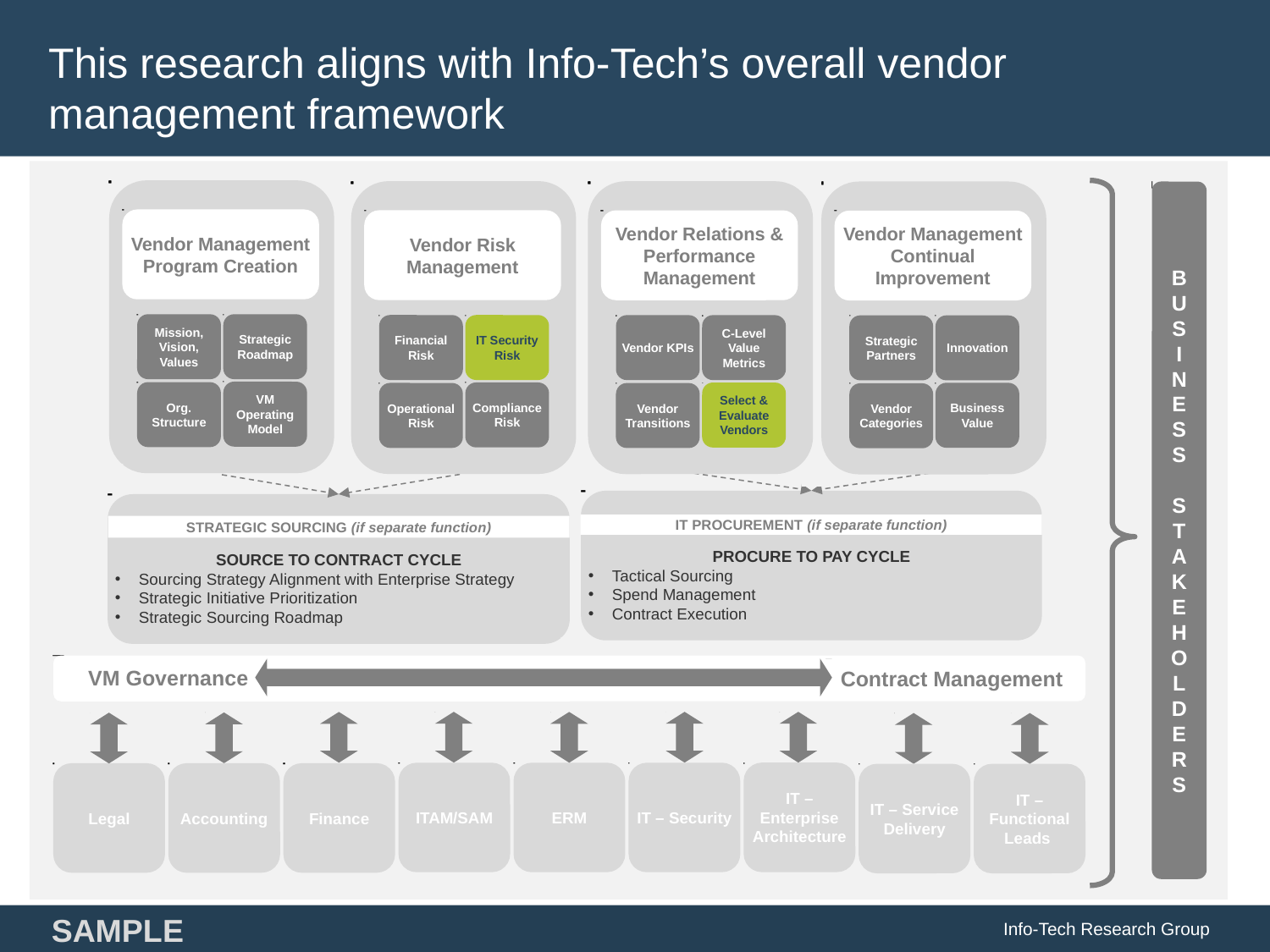

# This research aligns with Info-Tech’s overall vendor management framework

Vendor Management Program Creation
Mission, Vision, Values
Strategic Roadmap
VM Operating Model
Org. Structure

Vendor Risk Management
Financial Risk
IT Security Risk
Compliance Risk
Operational Risk

Vendor Relations & Performance Management
Vendor KPIs
C-Level Value Metrics
Select & Evaluate Vendors
Vendor Transitions

Vendor Management Continual Improvement
Strategic Partners
Innovation
Business Value
Vendor Categories
B
U
S
I
N
E
S
S

S
T
A
K
E
H
O
L
D
E
R
S

PROCURE TO PAY CYCLE
Tactical Sourcing
Spend Management
Contract Execution
IT PROCUREMENT (if separate function)

SOURCE TO CONTRACT CYCLE
Sourcing Strategy Alignment with Enterprise Strategy
Strategic Initiative Prioritization
Strategic Sourcing Roadmap
STRATEGIC SOURCING (if separate function)

VM Governance
Contract Management

IT – Enterprise Architecture
IT – Security
ITAM/SAM
ERM
Legal
Accounting
Finance
IT – Service Delivery
IT – Functional Leads
Info-Tech Research Group
SAMPLE